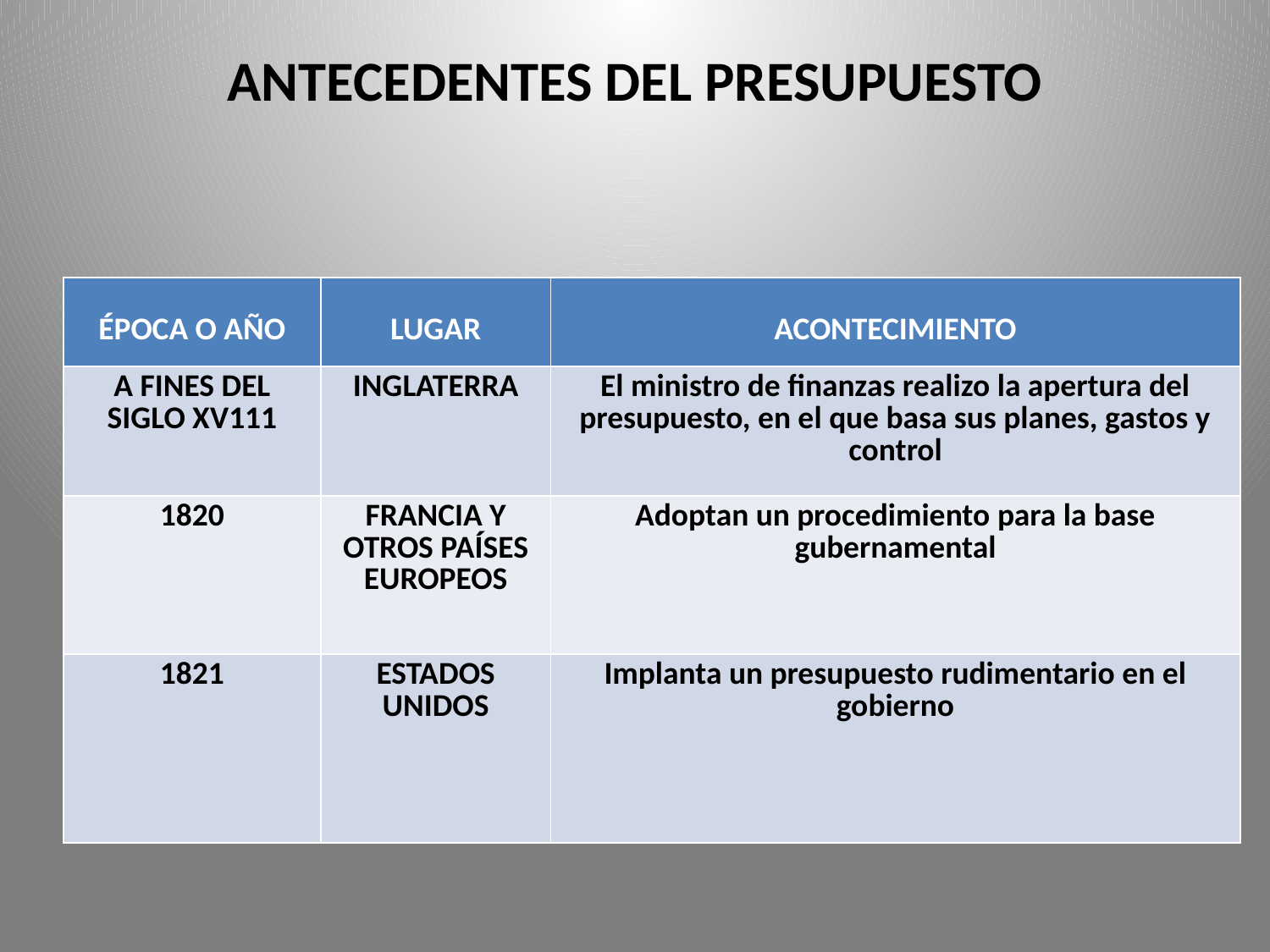

ANTECEDENTES DEL PRESUPUESTO
| ÉPOCA O AÑO | LUGAR | ACONTECIMIENTO |
| --- | --- | --- |
| A FINES DEL SIGLO XV111 | INGLATERRA | El ministro de finanzas realizo la apertura del presupuesto, en el que basa sus planes, gastos y control |
| 1820 | FRANCIA Y OTROS PAÍSES EUROPEOS | Adoptan un procedimiento para la base gubernamental |
| 1821 | ESTADOS UNIDOS | Implanta un presupuesto rudimentario en el gobierno |